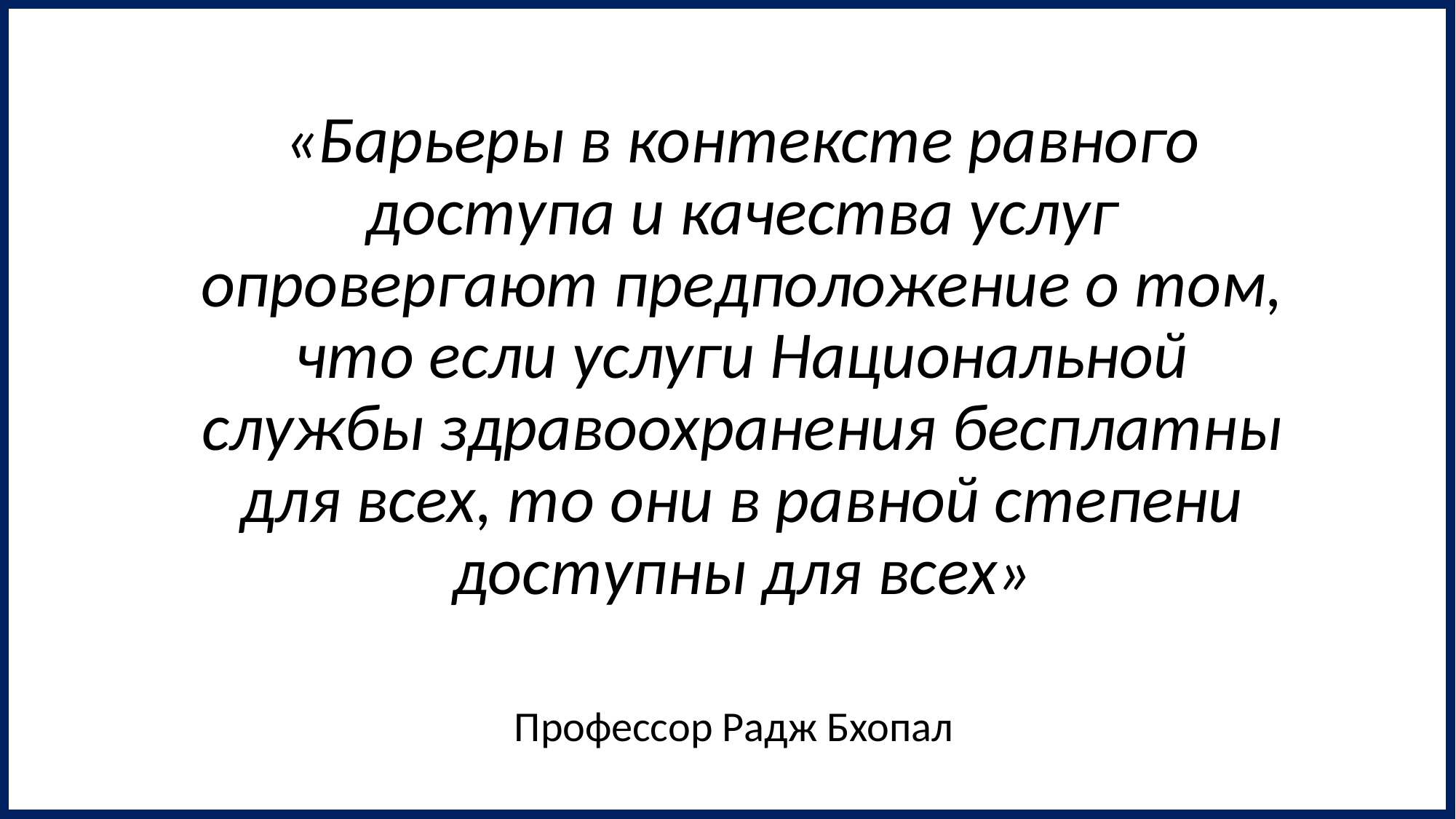

«Барьеры в контексте равного доступа и качества услуг опровергают предположение о том, что если услуги Национальной службы здравоохранения бесплатны для всех, то они в равной степени доступны для всех»
Профессор Радж Бхопал